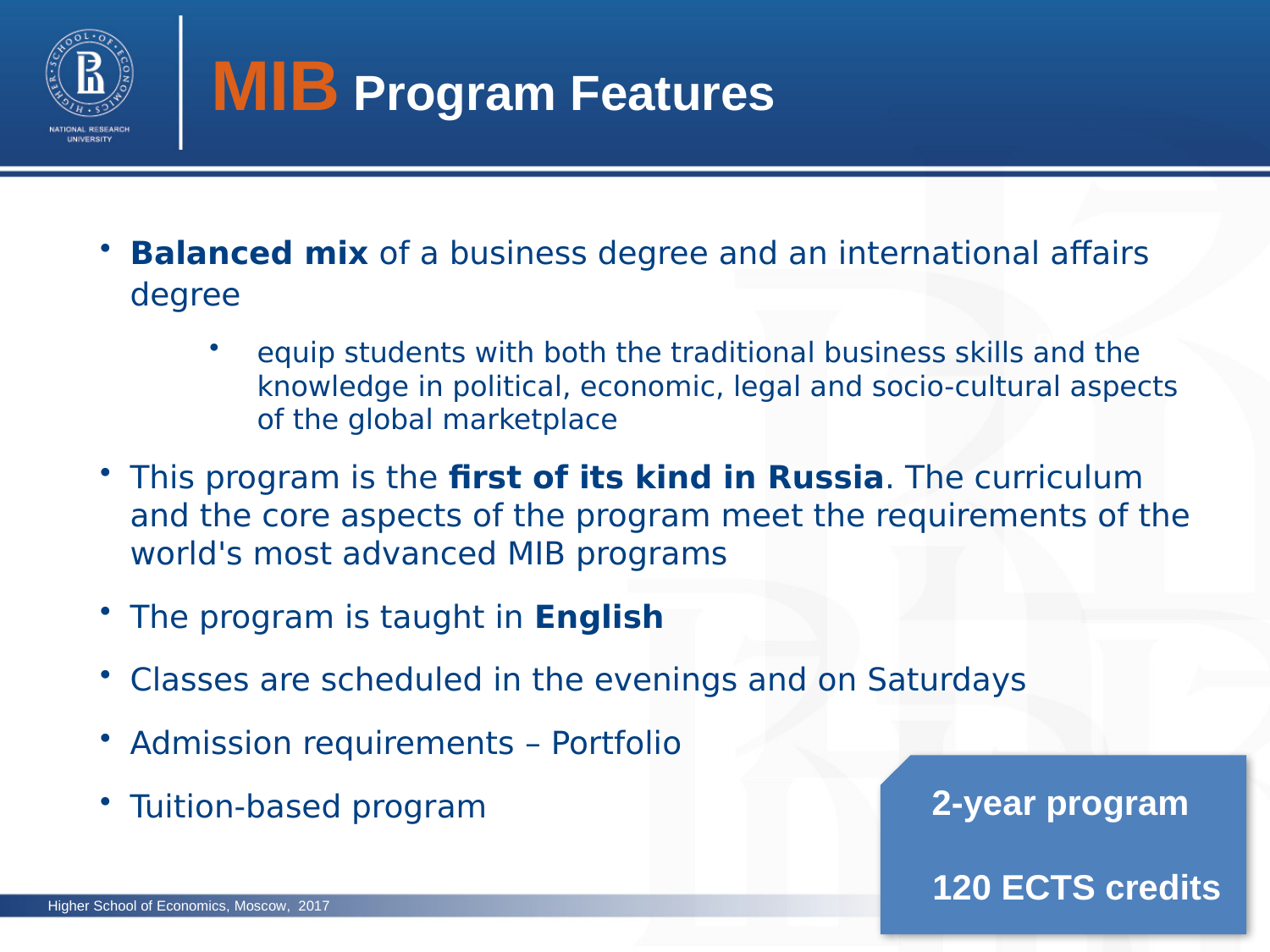

MIB Program Features
Balanced mix of a business degree and an international affairs degree
equip students with both the traditional business skills and the knowledge in political, economic, legal and socio-cultural aspects of the global marketplace
This program is the first of its kind in Russia. The curriculum    and the core aspects of the program meet the requirements of the world's most advanced MIB programs
The program is taught in English
Classes are scheduled in the evenings and on Saturdays
Admission requirements – Portfolio
Tuition-based program

photo

 2-year program

 120 ECTS credits
photo
Higher School of Economics, Moscow,  2017